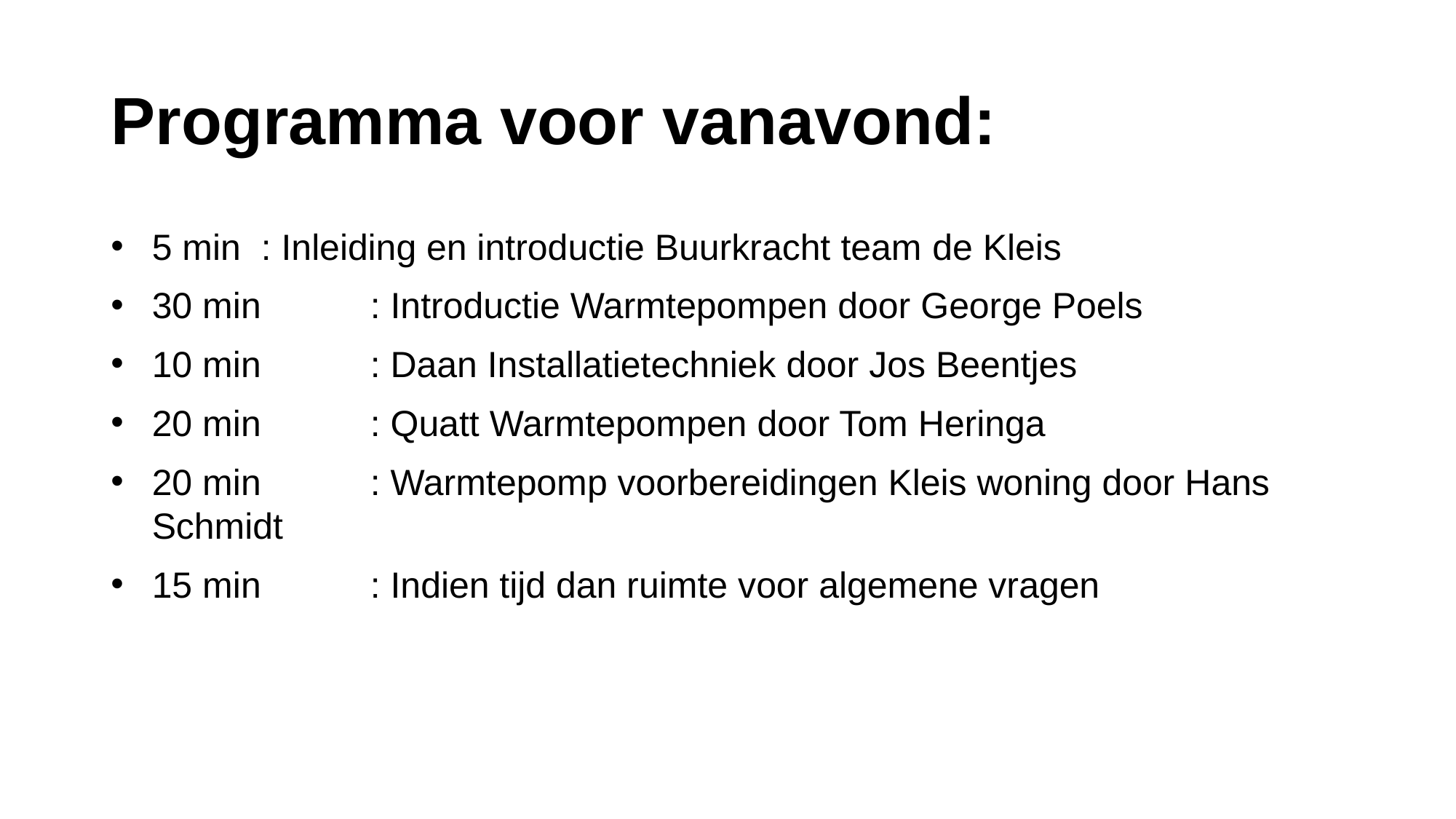

# Programma voor vanavond:
5 min	: Inleiding en introductie Buurkracht team​ de Kleis
30 min	: Introductie Warmtepompen door George Poels
10 min	: Daan Installatietechniek door Jos Beentjes
20 min 	: Quatt Warmtepompen door Tom Heringa
20 min	: Warmtepomp voorbereidingen Kleis woning door Hans Schmidt
15 min	: Indien tijd dan ruimte voor algemene vragen